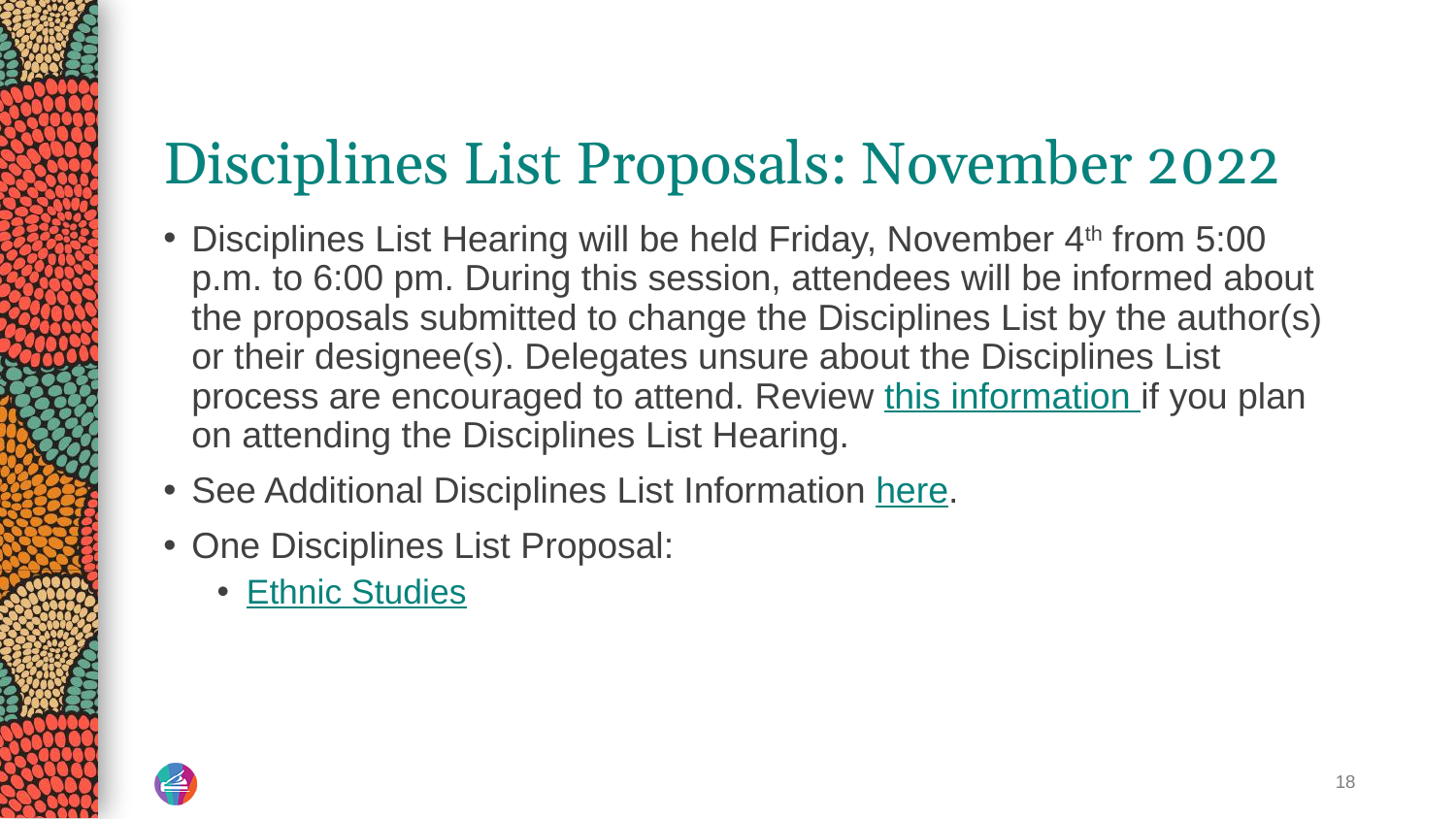

# Disciplines List Proposals: November 2022
Disciplines List Hearing will be held Friday, November 4th from 5:00 p.m. to 6:00 pm. During this session, attendees will be informed about the proposals submitted to change the Disciplines List by the author(s) or their designee(s). Delegates unsure about the Disciplines List process are encouraged to attend. Review this information if you plan on attending the Disciplines List Hearing.
See Additional Disciplines List Information here.
One Disciplines List Proposal:
Ethnic Studies

18